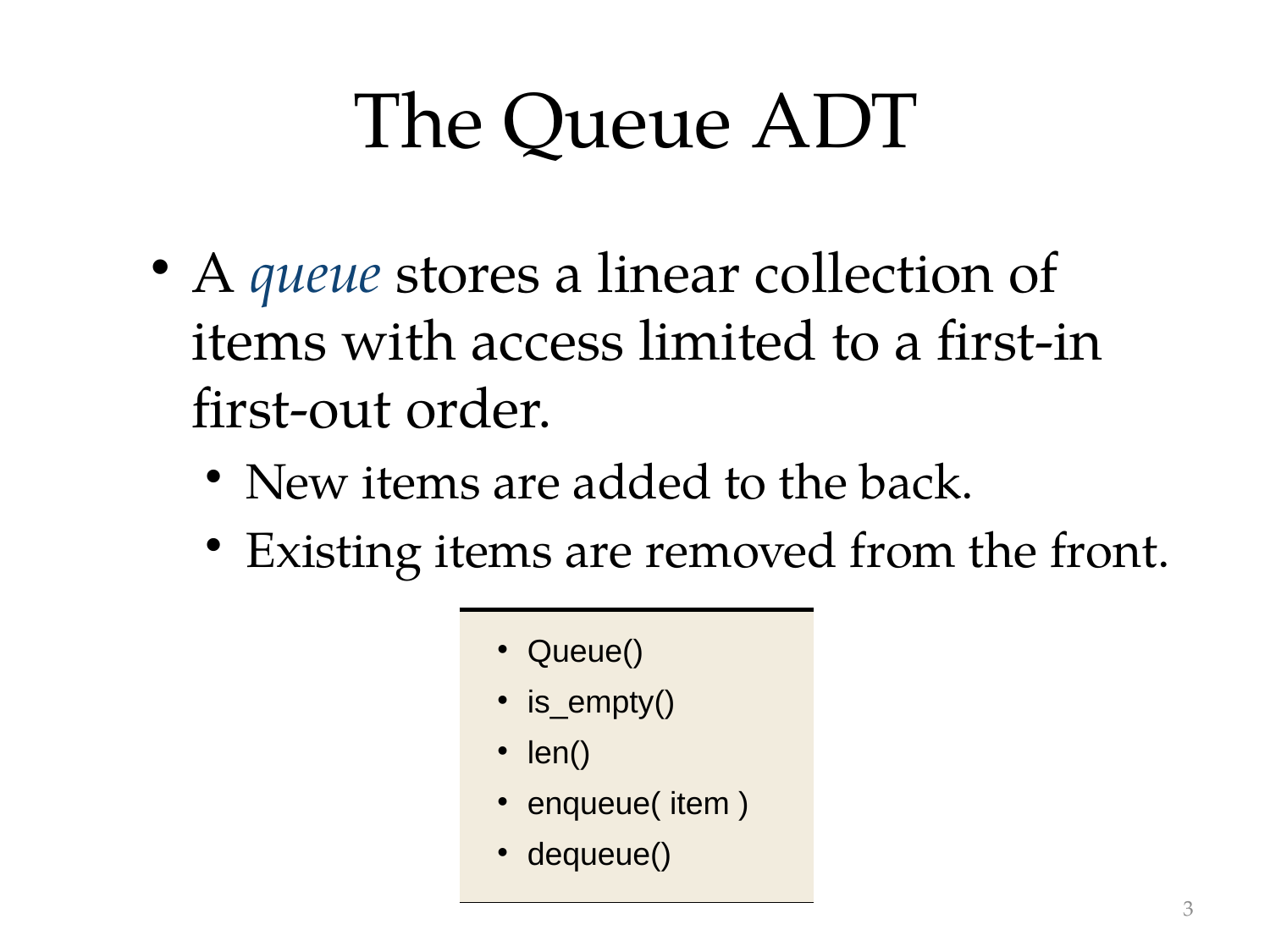

# The Queue ADT
A queue stores a linear collection of items with access limited to a first-in first-out order.
New items are added to the back.
Existing items are removed from the front.
| Queue() is\_empty() len() enqueue( item ) dequeue() |
| --- |
3